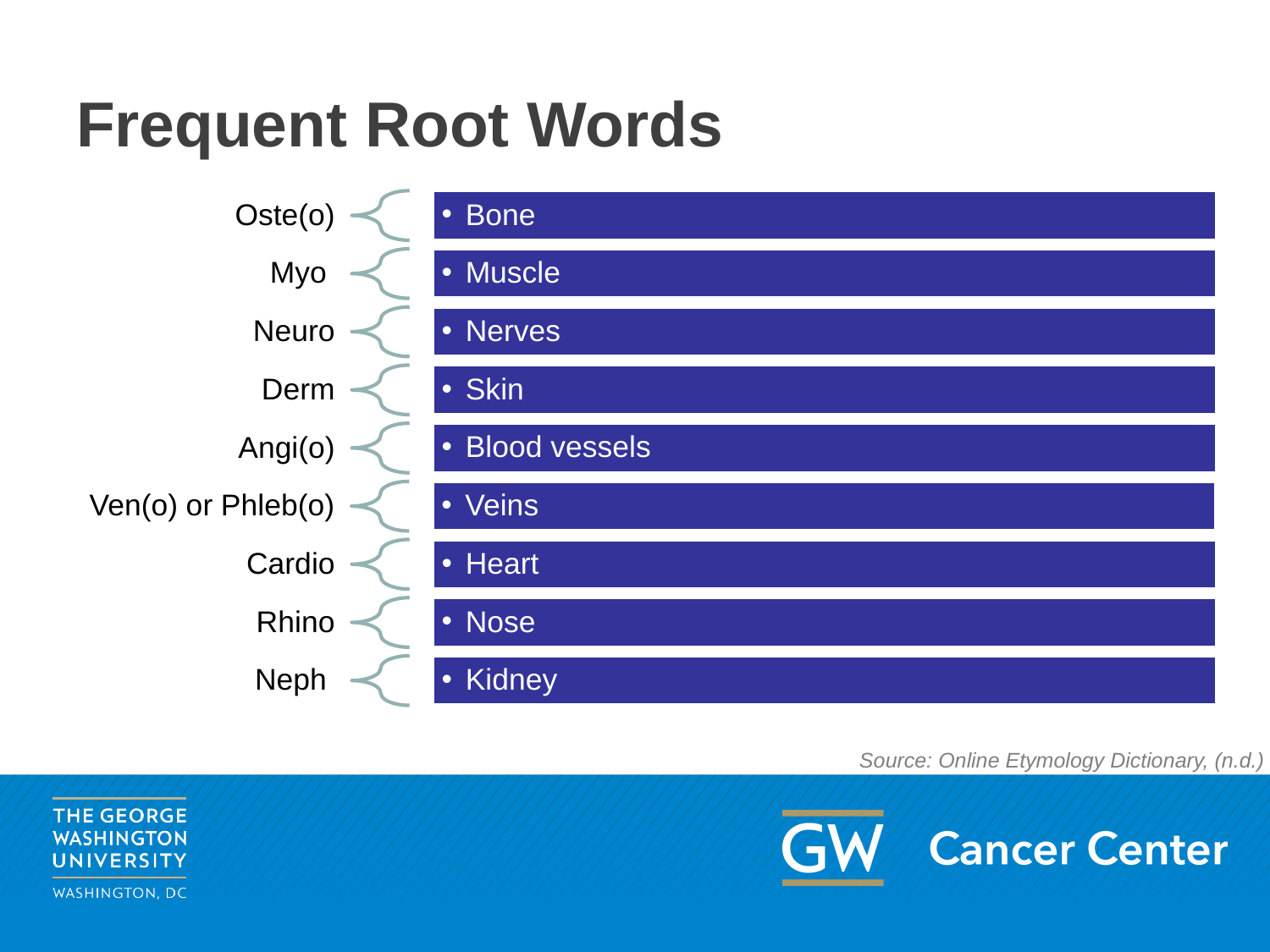

# Frequent Root Words

Bone

Oste(o)

Muscle

Myo

Nerves

Neuro

Skin

Derm

Blood vessels

Angi(o)

Veins

Ven(o) or Phleb(o)

Heart

Cardio

Nose

Rhino

Kidney

Neph
Source: Online Etymology Dictionary, (n.d.)